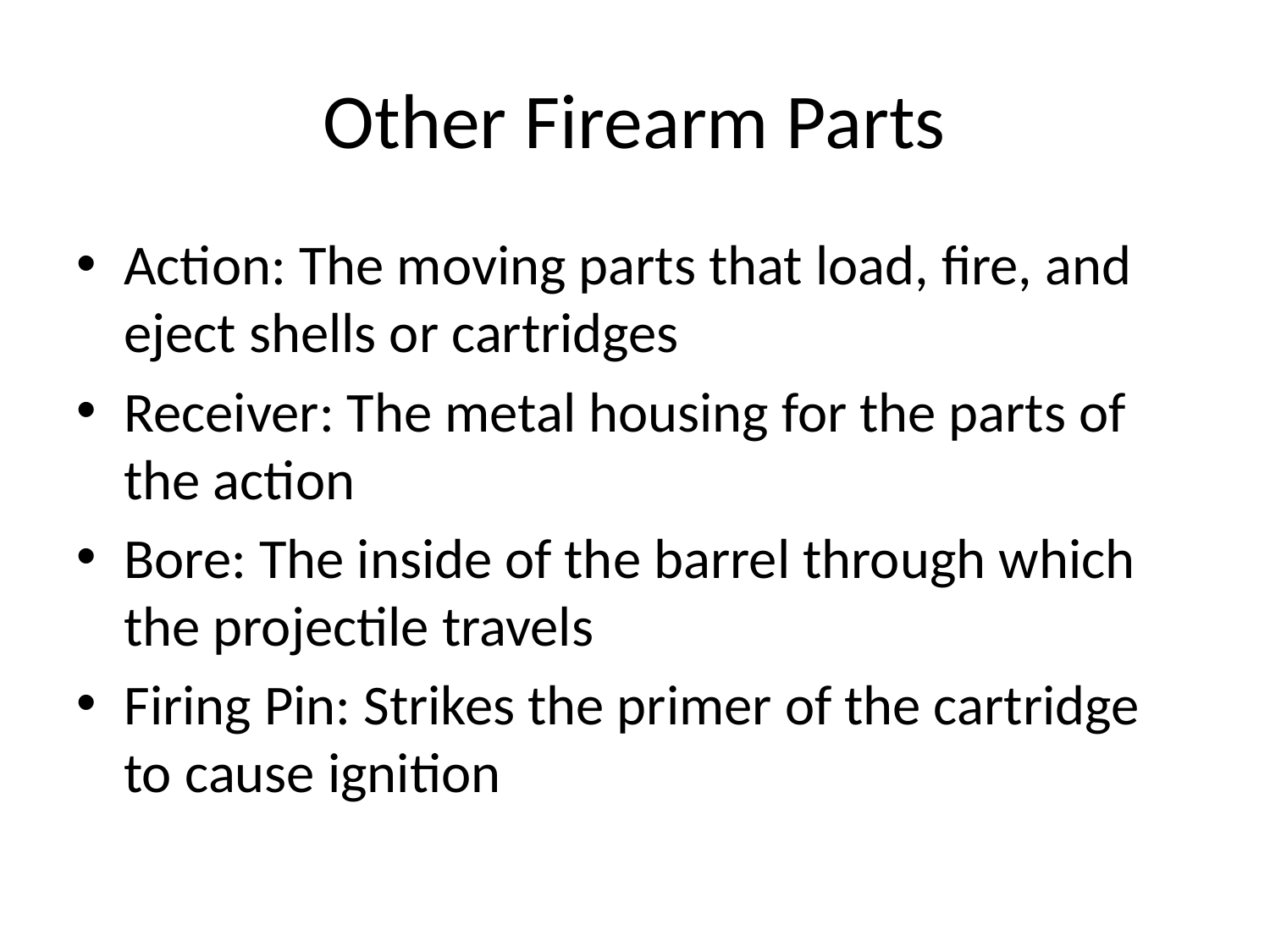

# Other Firearm Parts
Action: The moving parts that load, fire, and eject shells or cartridges
Receiver: The metal housing for the parts of the action
Bore: The inside of the barrel through which the projectile travels
Firing Pin: Strikes the primer of the cartridge to cause ignition